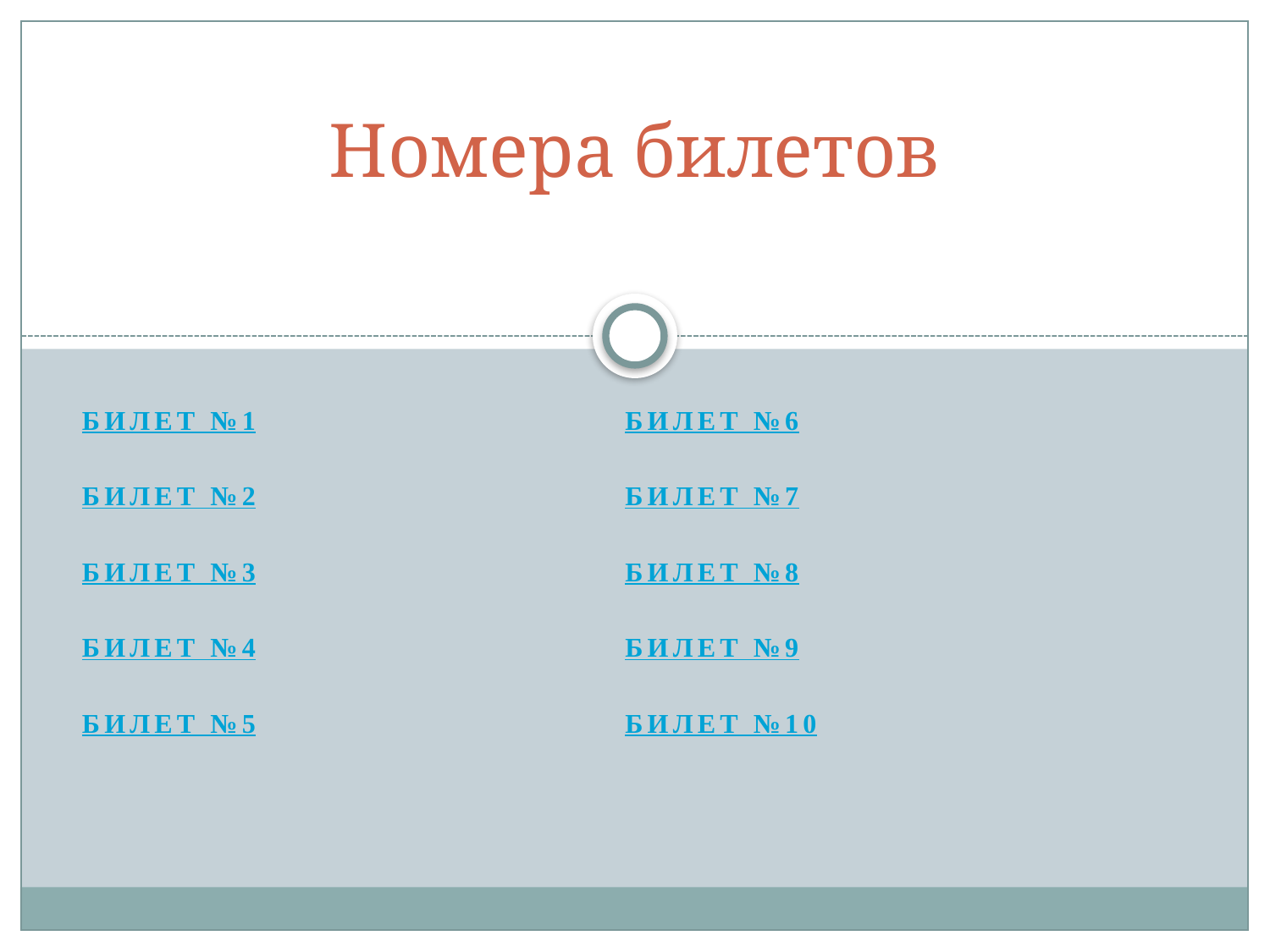

# Номера билетов
Билет №1

Билет №2

Билет №3

Билет №4

Билет №5

Билет №6

Билет №7

Билет №8

Билет №9

Билет №10